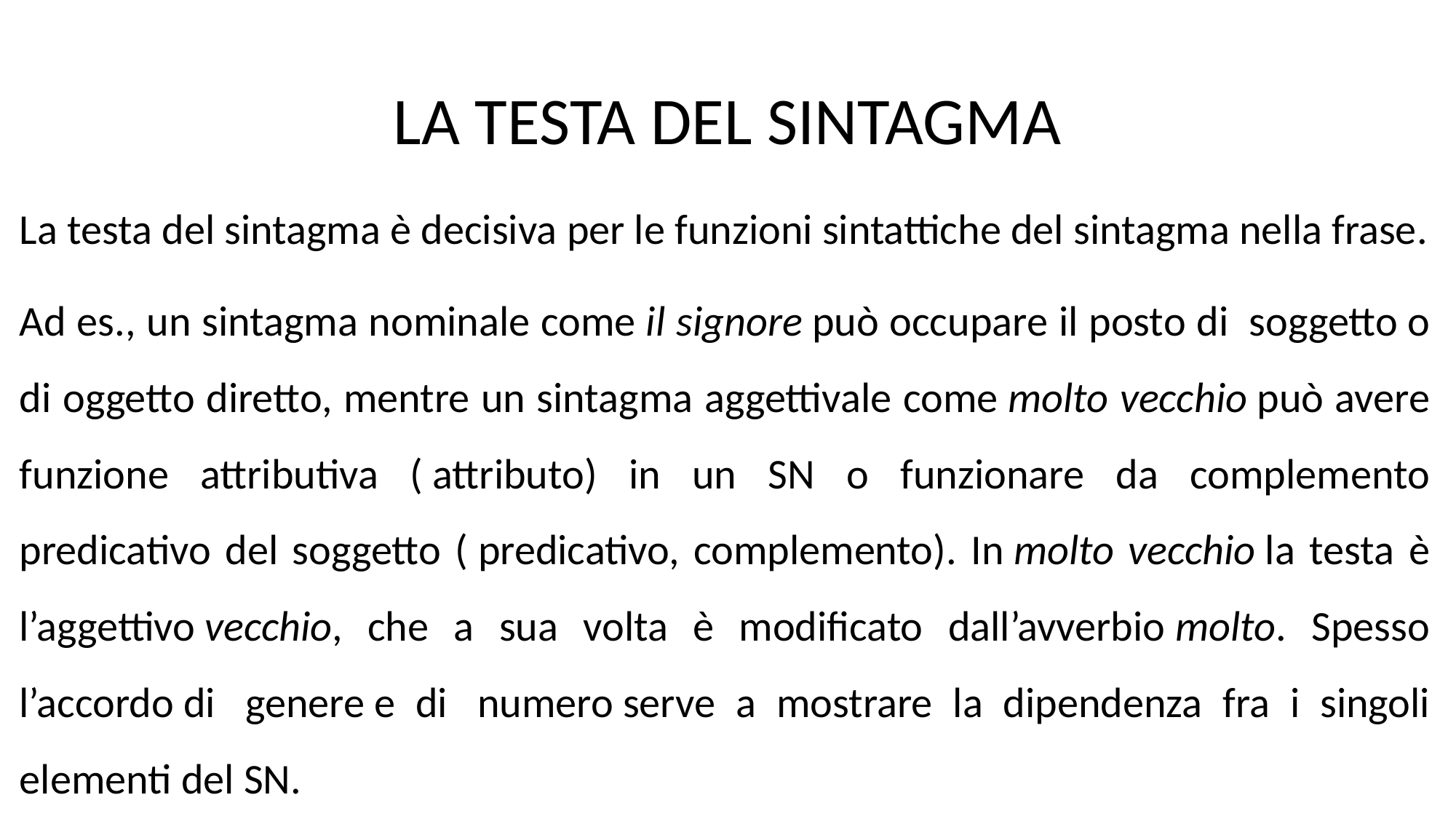

# LA TESTA DEL SINTAGMA
La testa del sintagma è decisiva per le funzioni sintattiche del sintagma nella frase.
Ad es., un sintagma nominale come il signore può occupare il posto di  soggetto o di oggetto diretto, mentre un sintagma aggettivale come molto vecchio può avere funzione attributiva ( attributo) in un SN o funzionare da complemento predicativo del soggetto ( predicativo, complemento). In molto vecchio la testa è l’aggettivo vecchio, che a sua volta è modificato dall’avverbio molto. Spesso l’accordo di  genere e di  numero serve a mostrare la dipendenza fra i singoli elementi del SN.